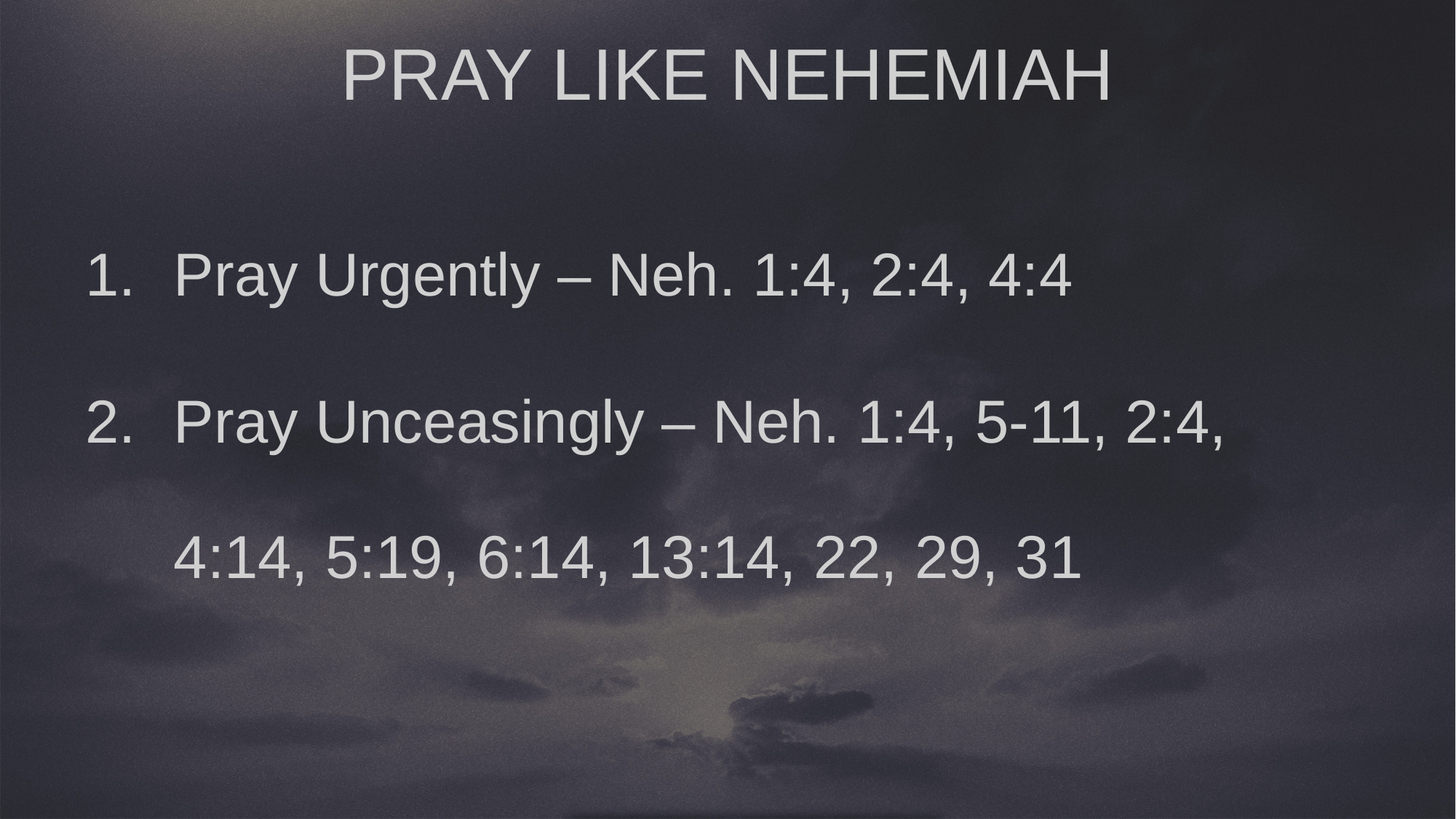

PRAY LIKE NEHEMIAH
Pray Urgently – Neh. 1:4, 2:4, 4:4
Pray Unceasingly – Neh. 1:4, 5-11, 2:4, 4:14, 5:19, 6:14, 13:14, 22, 29, 31